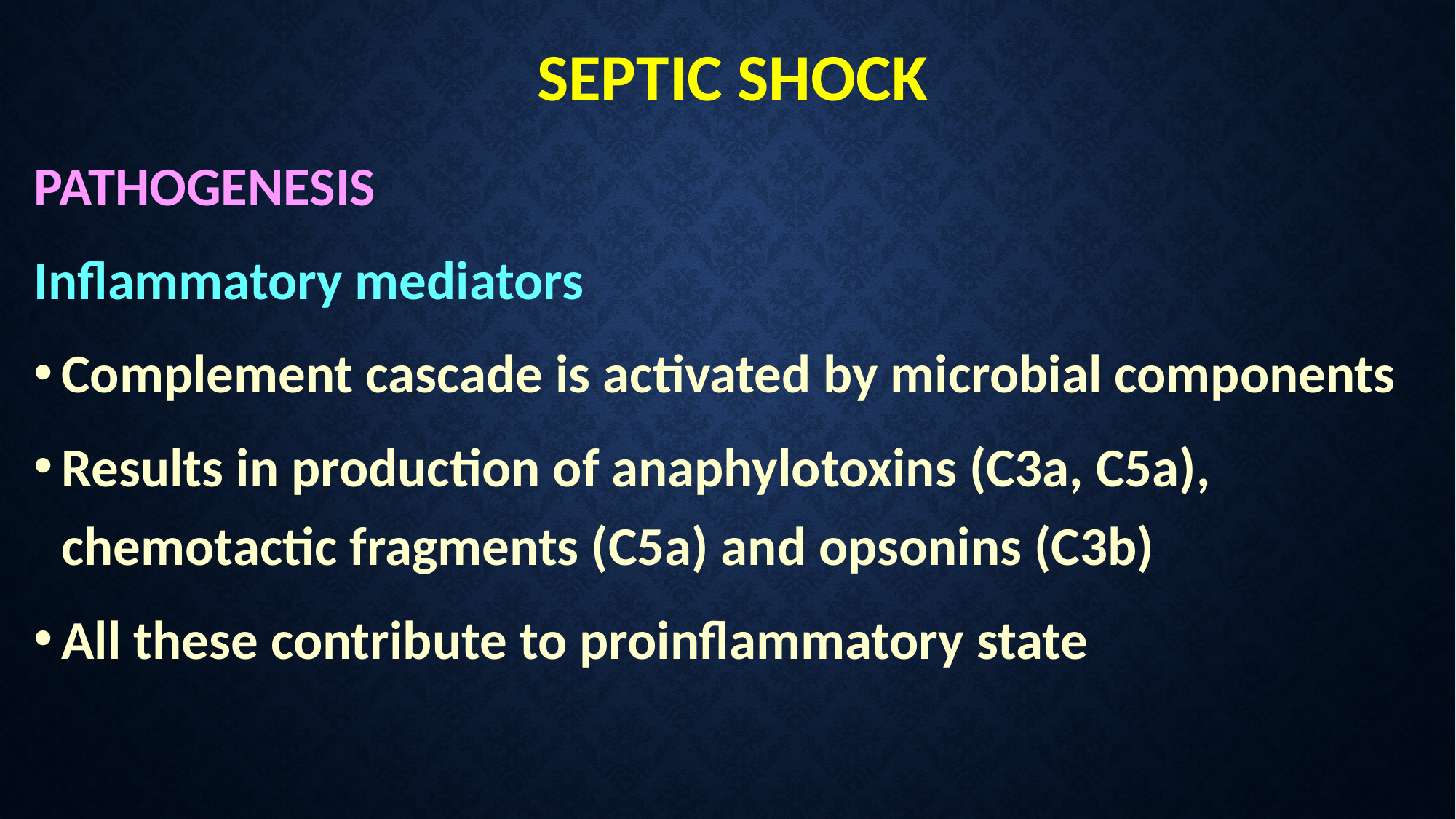

# Septic SHOCK
PATHOGENESIS
Inflammatory mediators
Complement cascade is activated by microbial components
Results in production of anaphylotoxins (C3a, C5a), chemotactic fragments (C5a) and opsonins (C3b)
All these contribute to proinflammatory state